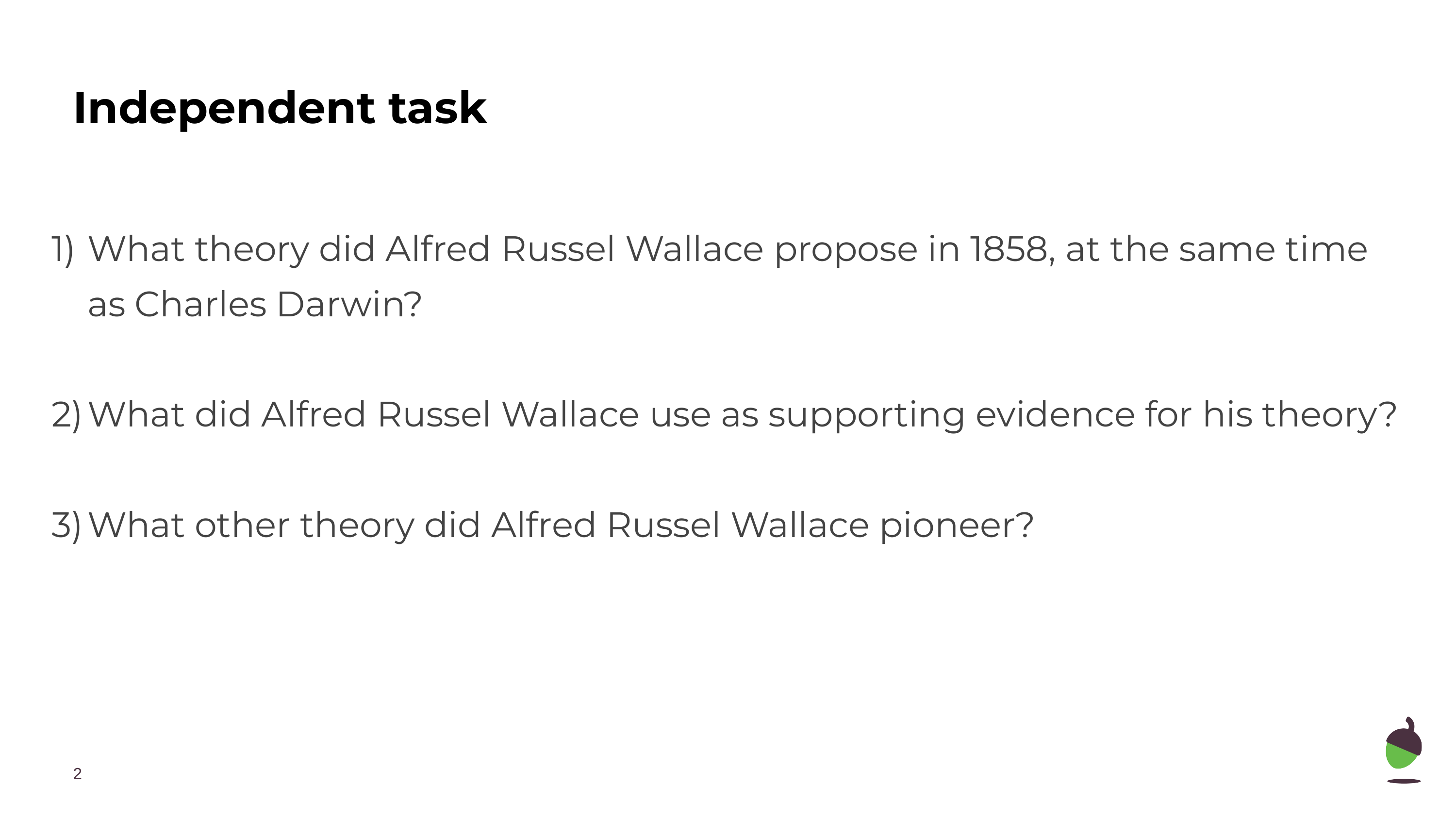

# Independent task
What theory did Alfred Russel Wallace propose in 1858, at the same time as Charles Darwin?

What did Alfred Russel Wallace use as supporting evidence for his theory?

What other theory did Alfred Russel Wallace pioneer?
2